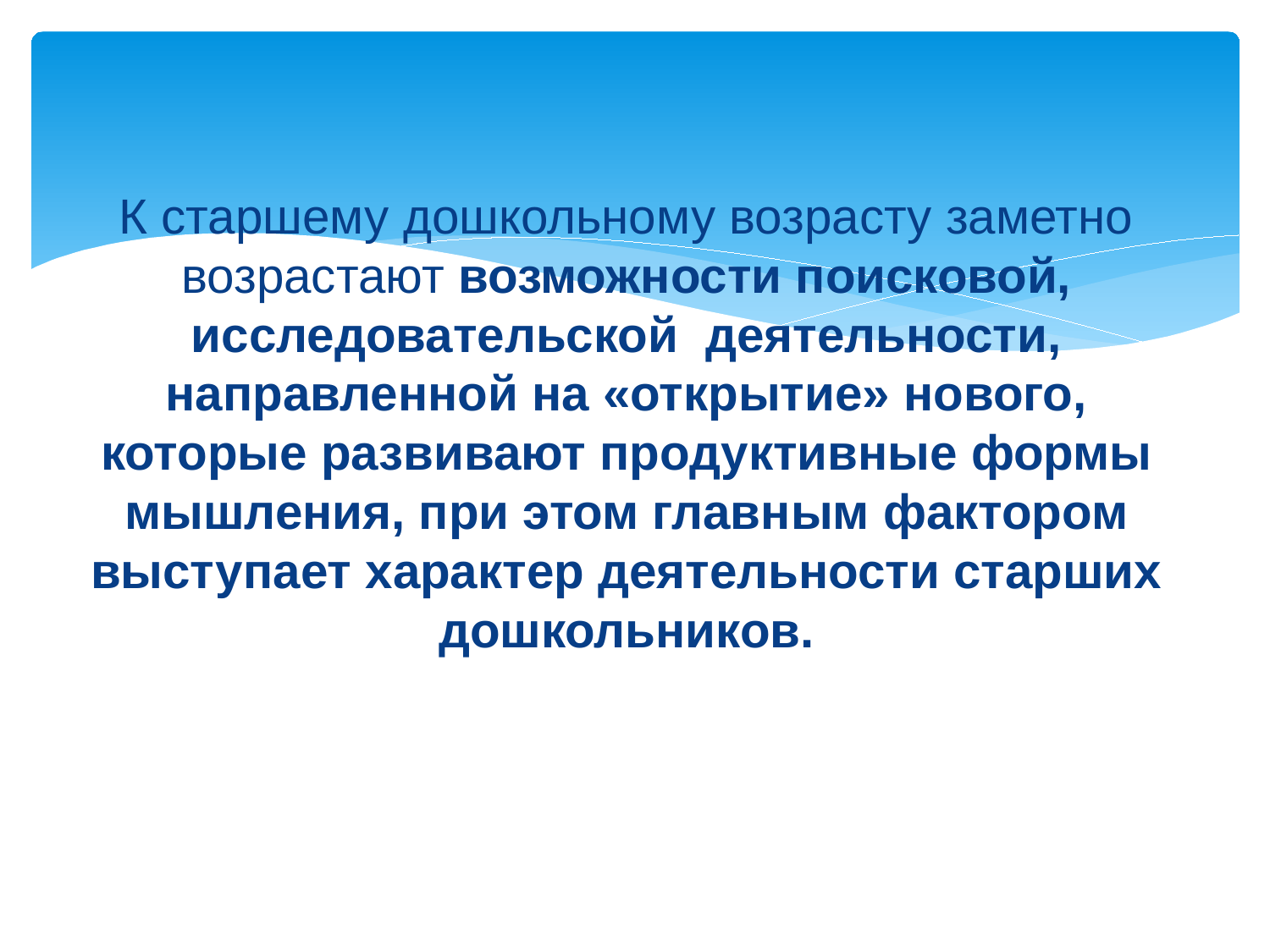

# К старшему дошкольному возрасту заметно возрастают возможности поисковой, исследовательской  деятельности, направленной на «открытие» нового, которые развивают продуктивные формы мышления, при этом главным фактором выступает характер деятельности старших дошкольников.